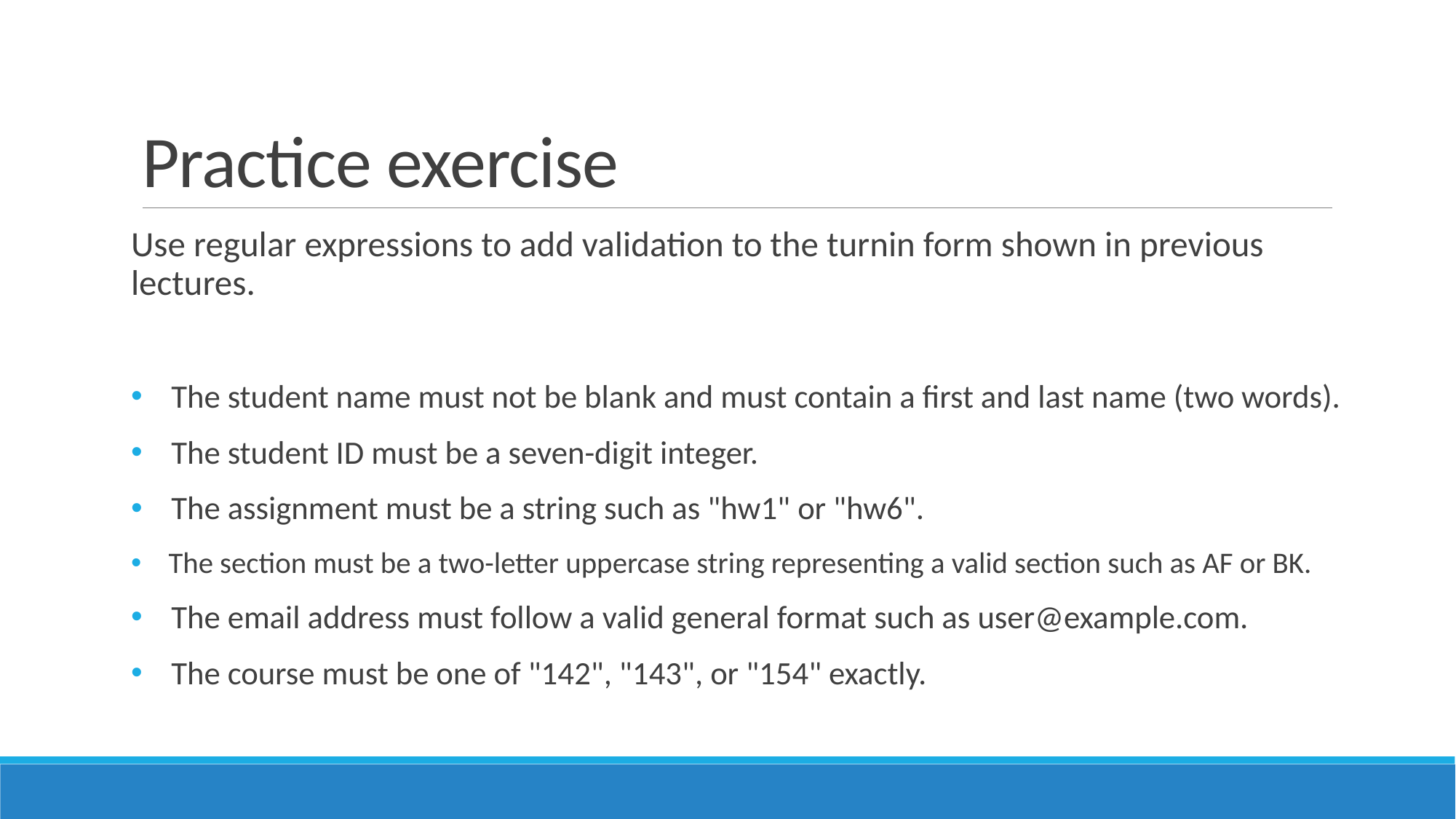

# Practice exercise
Use regular expressions to add validation to the turnin form shown in previous lectures.

    The student name must not be blank and must contain a first and last name (two words).
    The student ID must be a seven-digit integer.
    The assignment must be a string such as "hw1" or "hw6".
    The section must be a two-letter uppercase string representing a valid section such as AF or BK.
    The email address must follow a valid general format such as user@example.com.
    The course must be one of "142", "143", or "154" exactly.